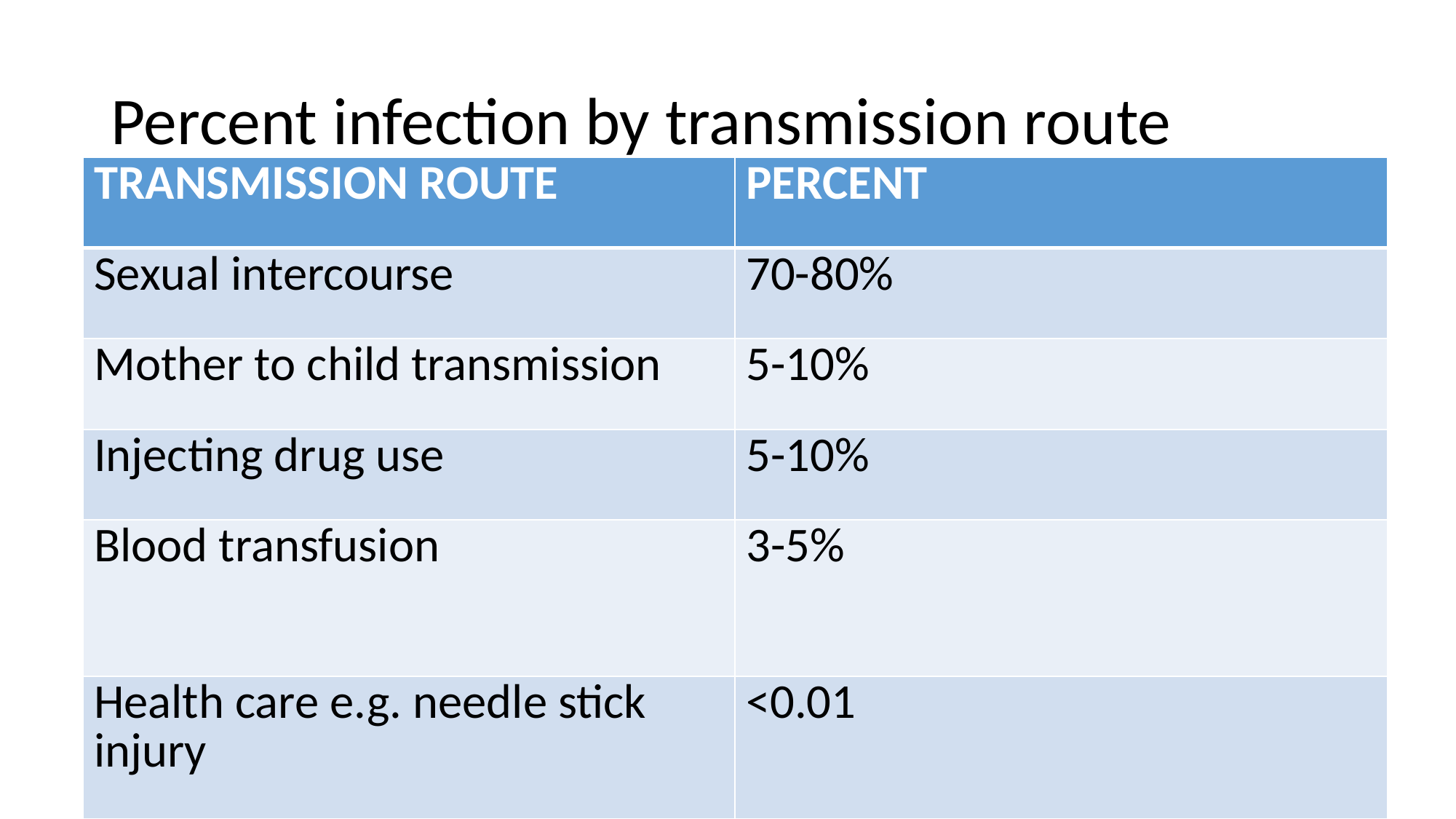

# Percent infection by transmission route
| TRANSMISSION ROUTE | PERCENT |
| --- | --- |
| Sexual intercourse | 70-80% |
| Mother to child transmission | 5-10% |
| Injecting drug use | 5-10% |
| Blood transfusion | 3-5% |
| Health care e.g. needle stick injury | <0.01 |
21